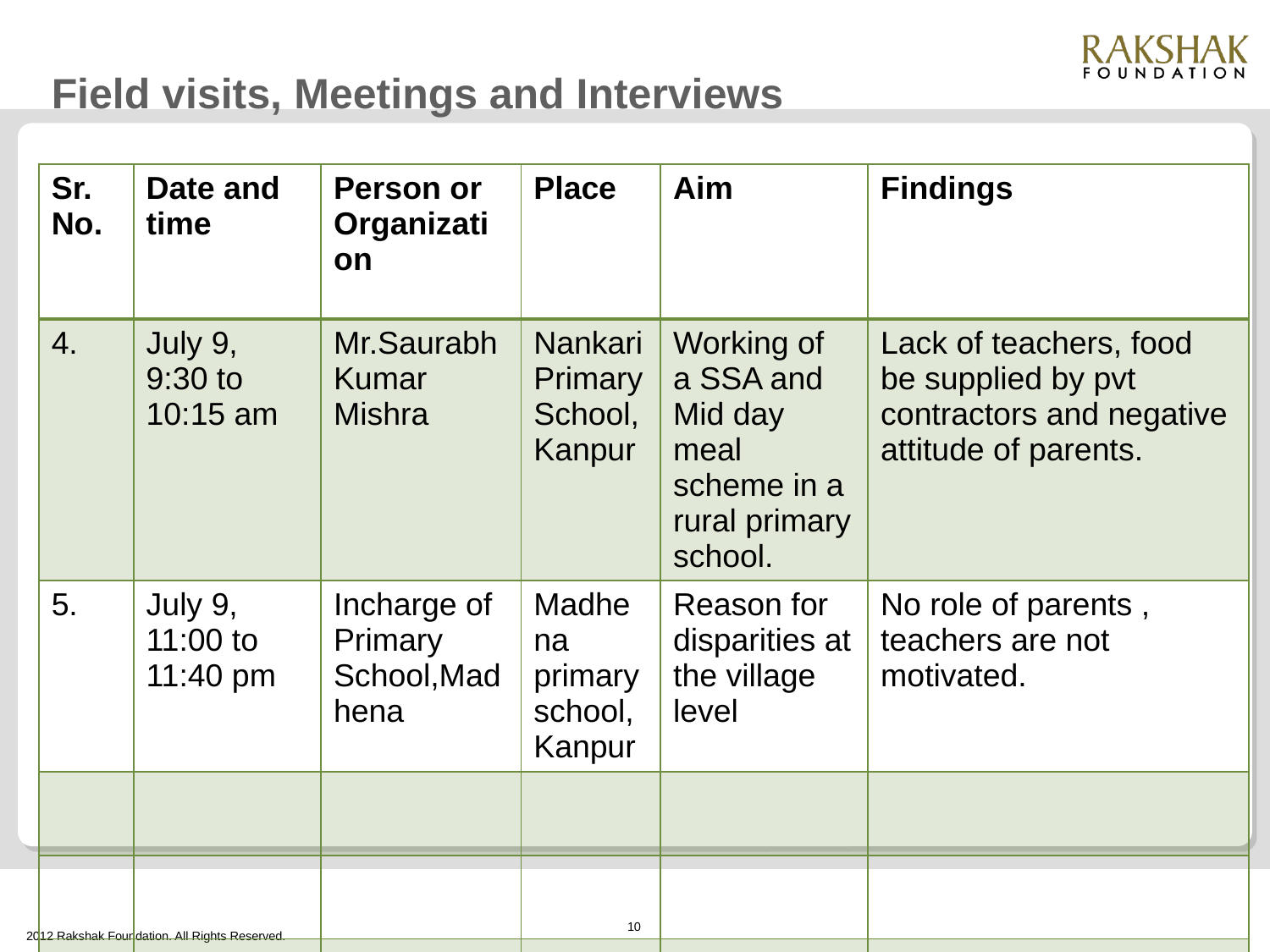

# Field visits, Meetings and Interviews
| Sr. No. | Date and time | Person or Organization | Place | Aim | Findings |
| --- | --- | --- | --- | --- | --- |
| 4. | July 9, 9:30 to 10:15 am | Mr.Saurabh Kumar Mishra | Nankari Primary School,Kanpur | Working of a SSA and Mid day meal scheme in a rural primary school. | Lack of teachers, food be supplied by pvt contractors and negative attitude of parents. |
| 5. | July 9, 11:00 to 11:40 pm | Incharge of Primary School,Madhena | Madhena primary school,Kanpur | Reason for disparities at the village level | No role of parents , teachers are not motivated. |
|  |  |  |  |  |  |
|  |  |  |  |  |  |
|  |  |  |  |  |  |
|  |  |  |  |  |  |
10